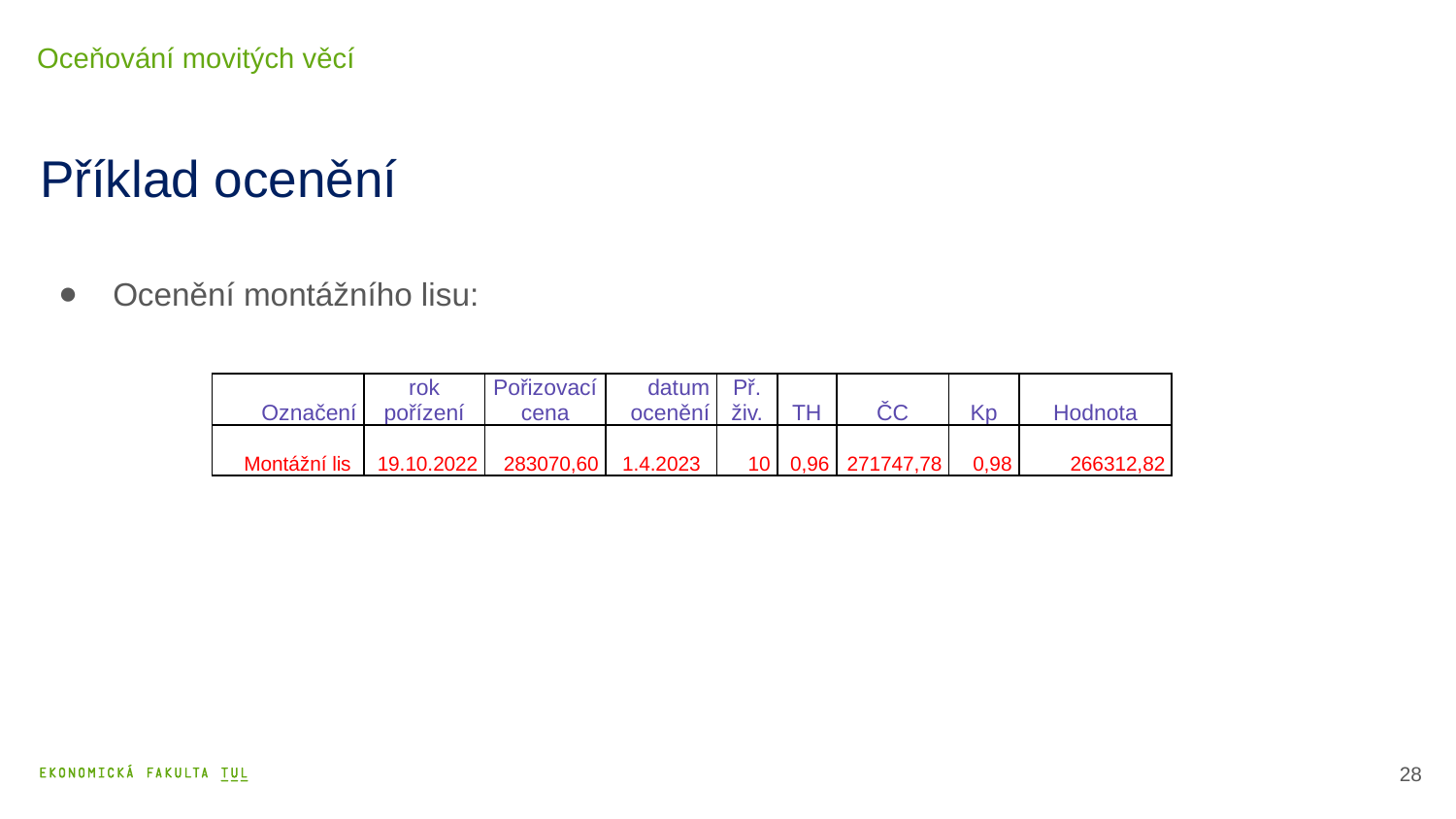

Oceňování movitých věcí

# Příklad ocenění
Ocenění montážního lisu:
| Označení | rok pořízení | Pořizovací cena | datum ocenění | Př. živ. | TH | ČC | Kp | Hodnota |
| --- | --- | --- | --- | --- | --- | --- | --- | --- |
| Montážní lis | 19.10.2022 | 283070,60 | 1.4.2023 | 10 | 0,96 | 271747,78 | 0,98 | 266312,82 |
28